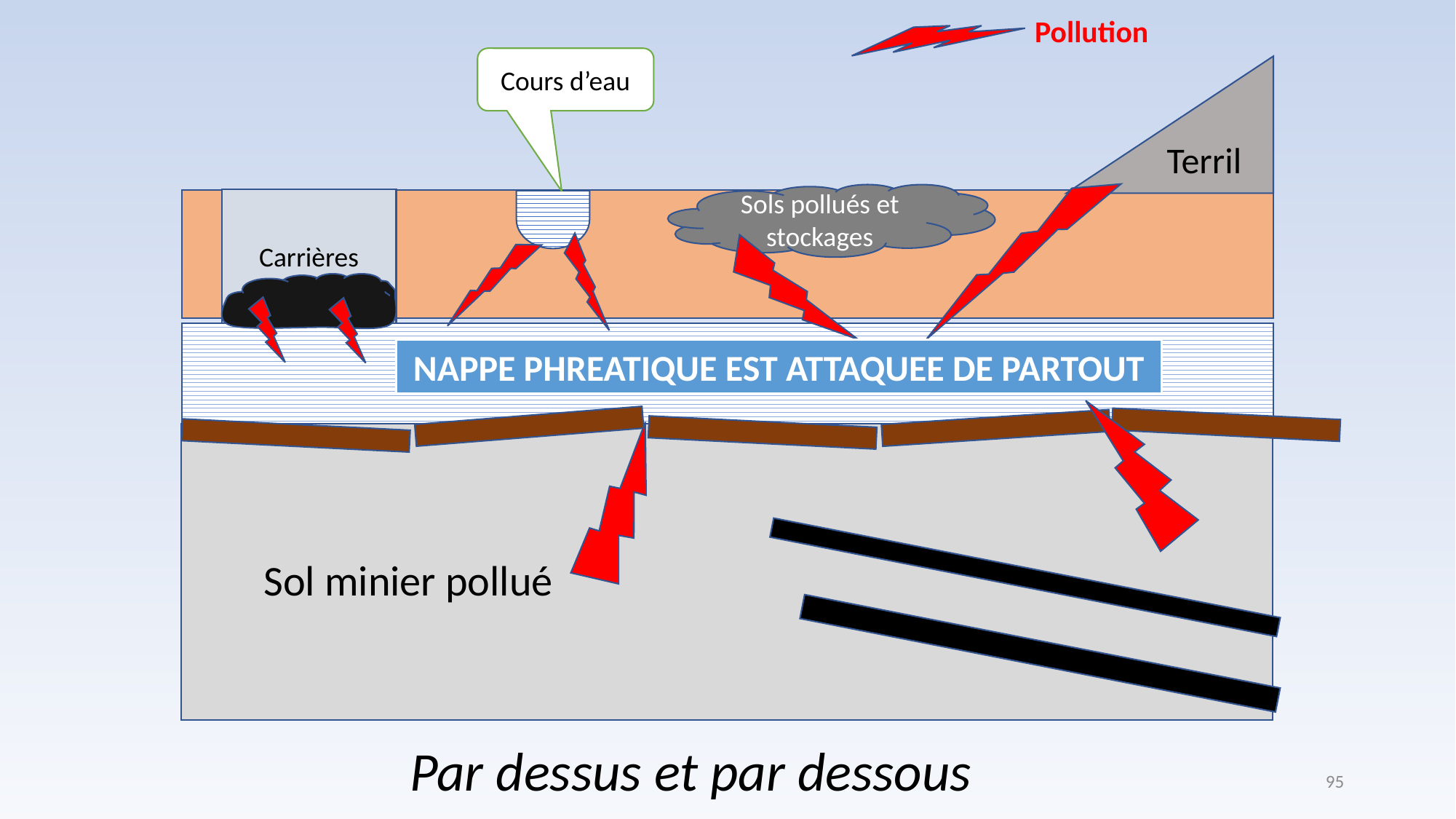

Pollution

Cours d’eau
Terril

Sols pollués et stockages
Carrières

NAPPE PHREATIQUE EST ATTAQUEE DE PARTOUT

Sol minier pollué

Par dessus et par dessous
95